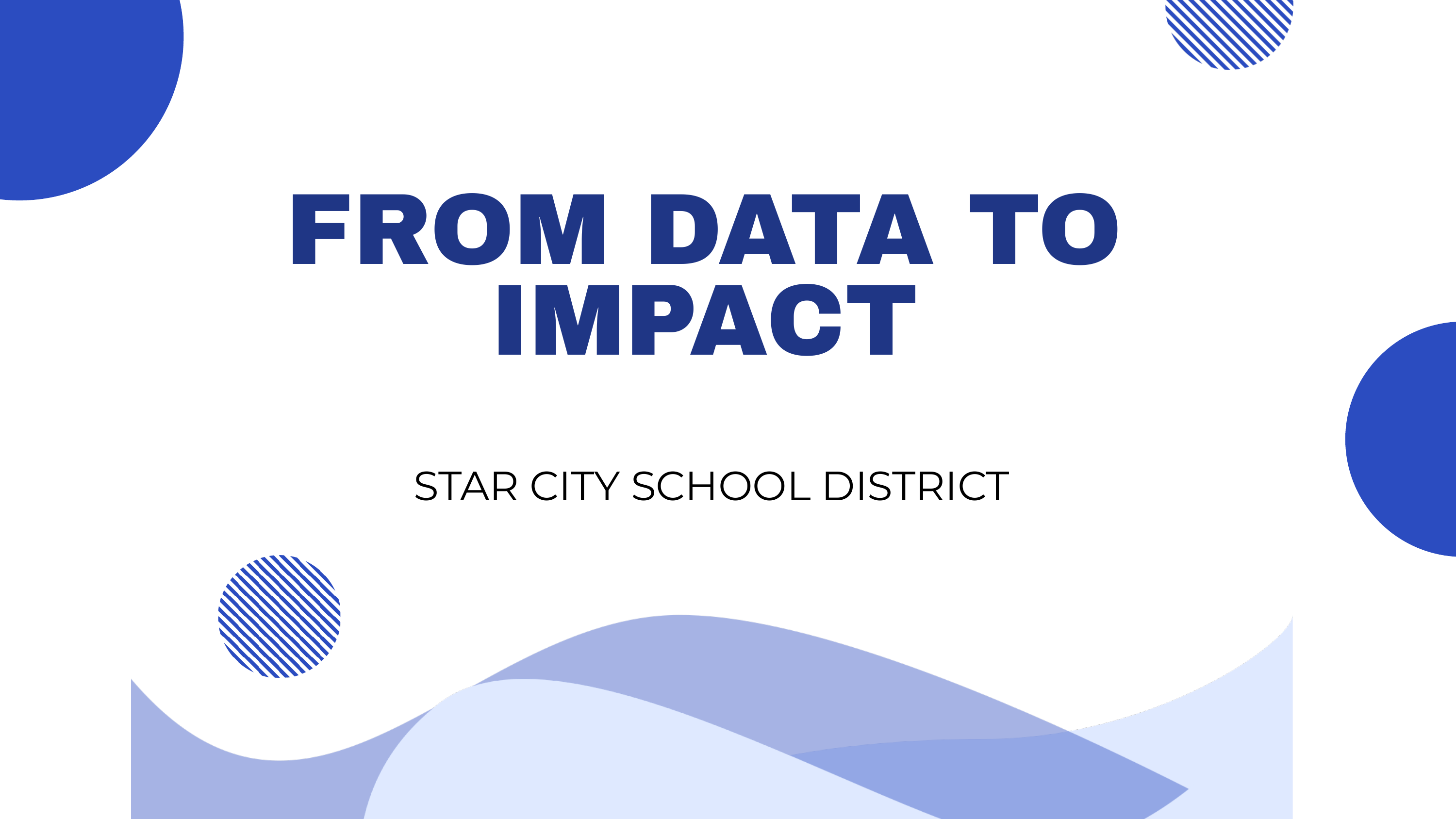

FROM DATA TO IMPACT

STAR CITY SCHOOL DISTRICT